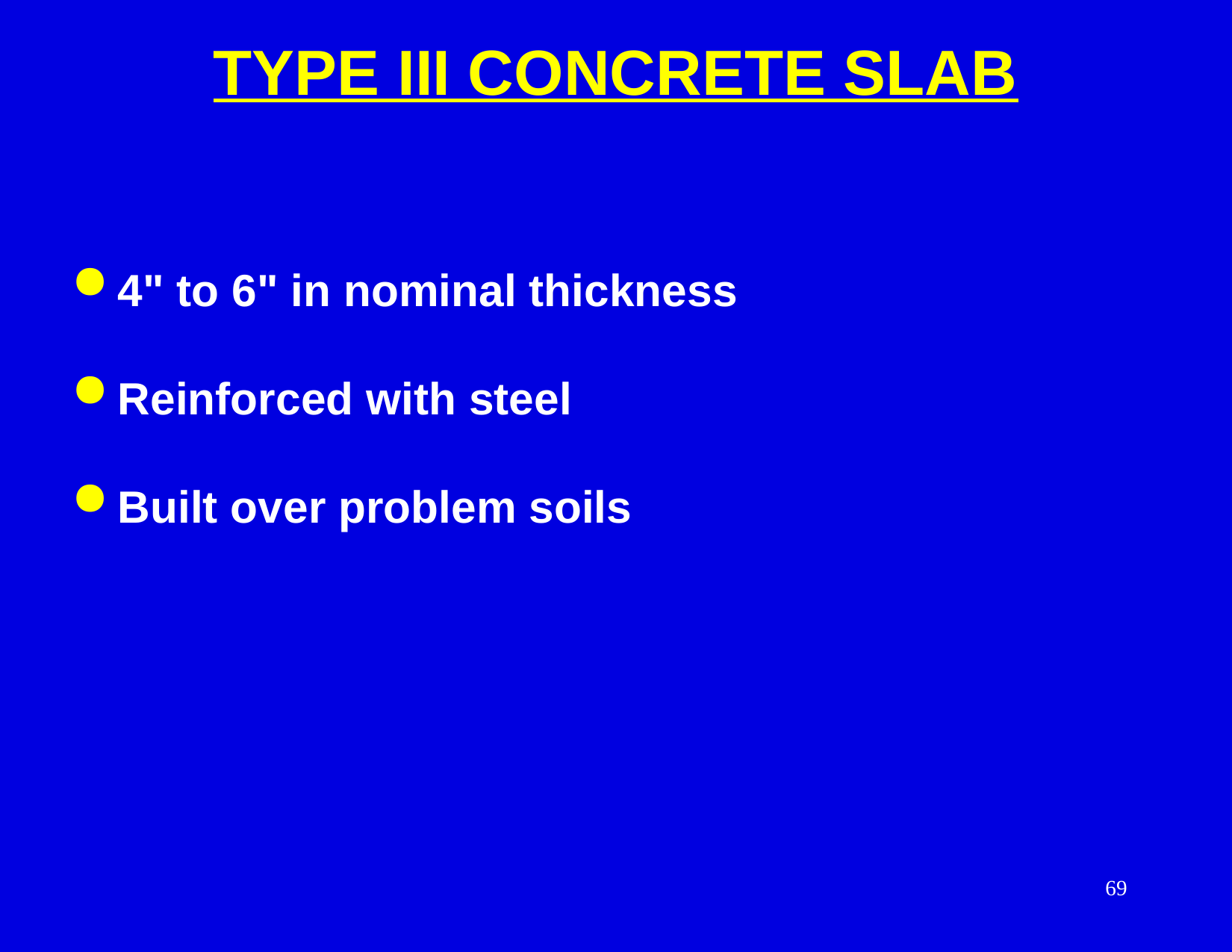

TYPE III CONCRETE SLAB
 4" to 6" in nominal thickness

 Reinforced with steel

 Built over problem soils
69